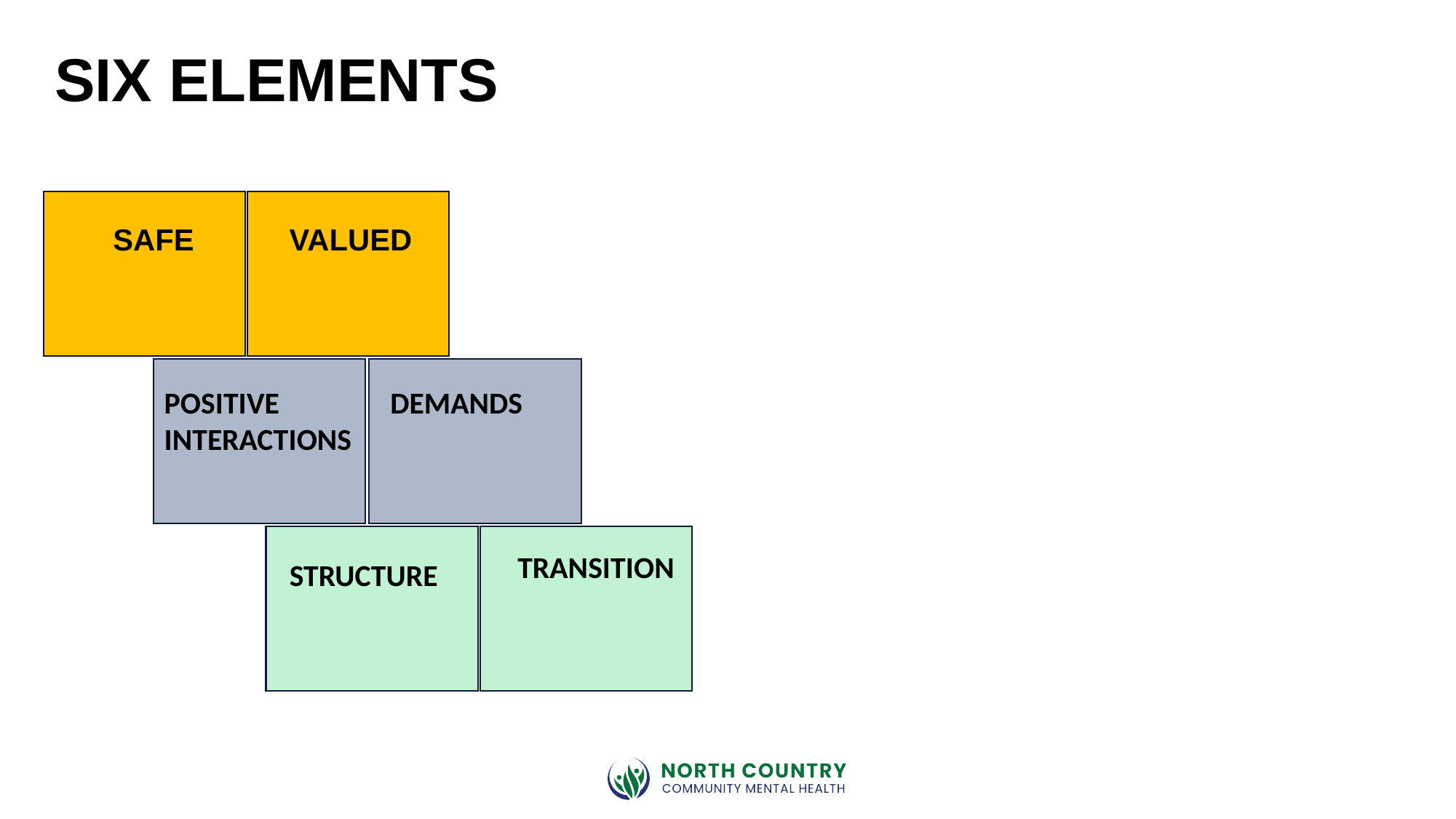

# SIX ELEMENTS

       SAFE	  VALUED

POSITIVE INTERACTIONS
DEMANDS

TRANSITION
STRUCTURE